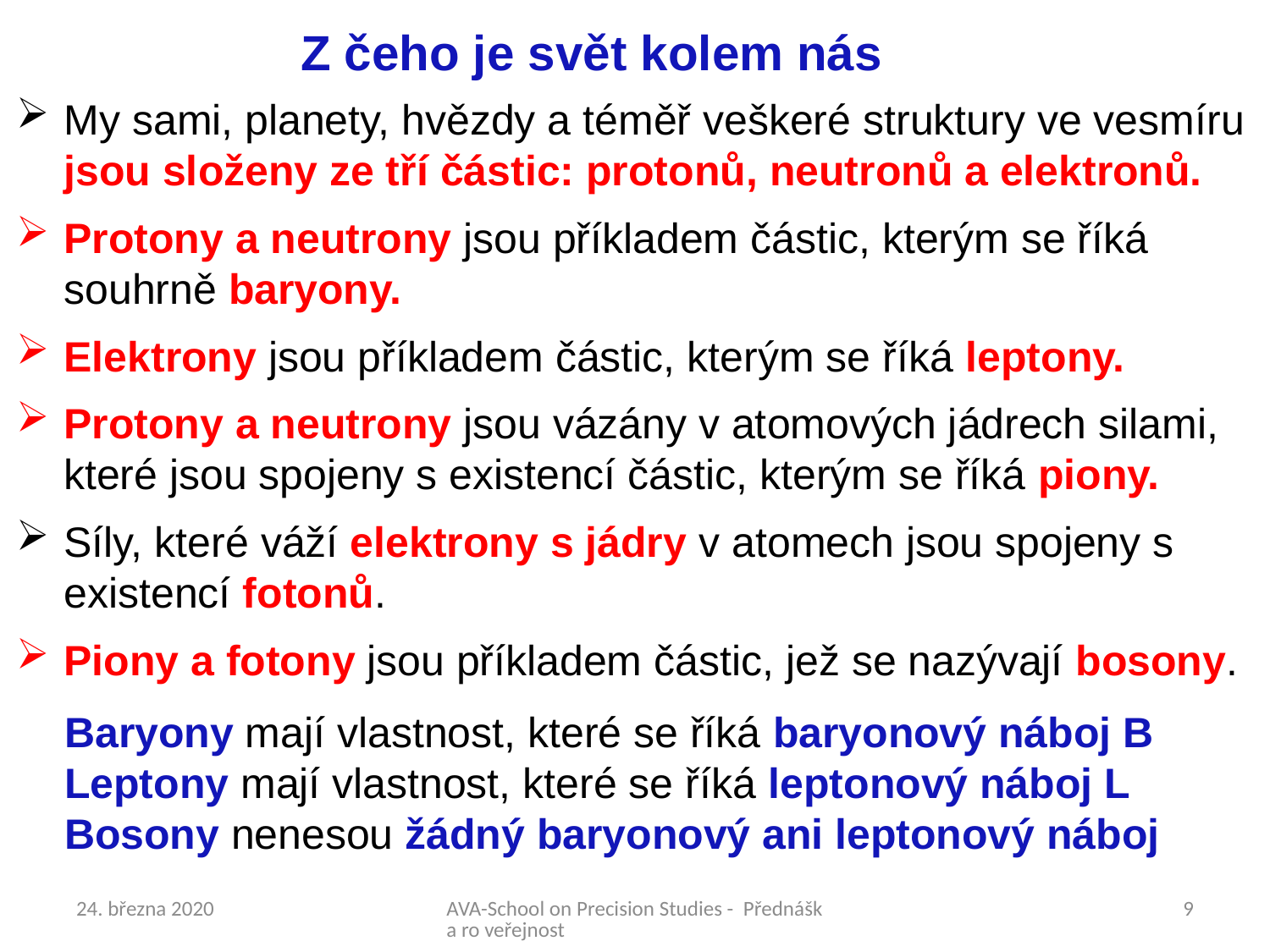

Z čeho je svět kolem nás
My sami, planety, hvězdy a téměř veškeré struktury ve vesmíru jsou složeny ze tří částic: protonů, neutronů a elektronů.

Protony a neutrony jsou příkladem částic, kterým se říká souhrně baryony.

Elektrony jsou příkladem částic, kterým se říká leptony.

Protony a neutrony jsou vázány v atomových jádrech silami,
    které jsou spojeny s existencí částic, kterým se říká piony.

Síly, které váží elektrony s jádry v atomech jsou spojeny s existencí fotonů.

Piony a fotony jsou příkladem částic, jež se nazývají bosony.
Baryony mají vlastnost, které se říká baryonový náboj B
Leptony mají vlastnost, které se říká leptonový náboj L
Bosony nenesou žádný baryonový ani leptonový náboj
24. března 2020
AVA-School on Precision Studies -  Přednáška ro veřejnost
9